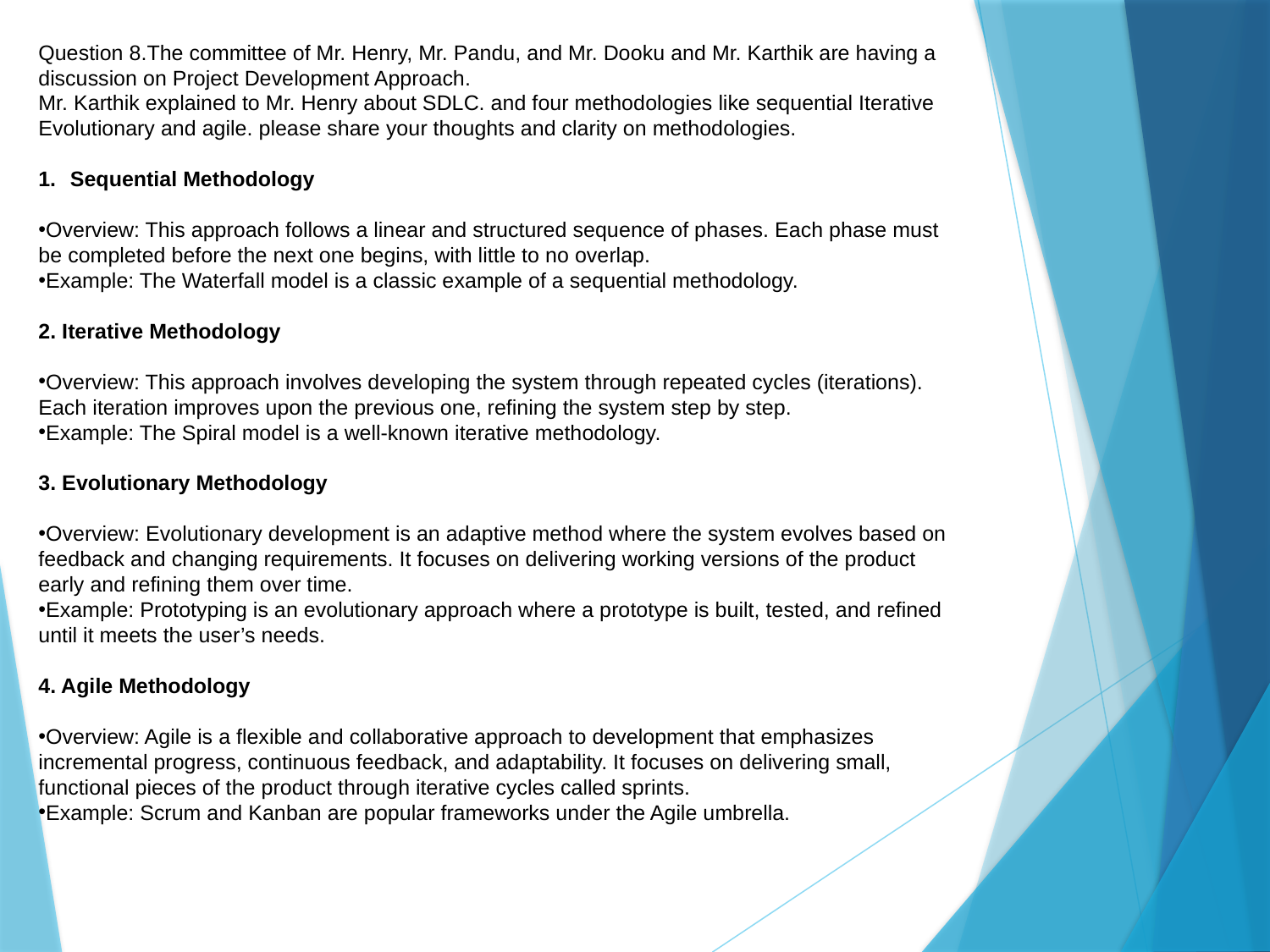

Question 8.The committee of Mr. Henry, Mr. Pandu, and Mr. Dooku and Mr. Karthik are having a discussion on Project Development Approach.
Mr. Karthik explained to Mr. Henry about SDLC. and four methodologies like sequential Iterative Evolutionary and agile. please share your thoughts and clarity on methodologies.

Sequential Methodology

Overview: This approach follows a linear and structured sequence of phases. Each phase must be completed before the next one begins, with little to no overlap.
Example: The Waterfall model is a classic example of a sequential methodology.

2. Iterative Methodology

Overview: This approach involves developing the system through repeated cycles (iterations). Each iteration improves upon the previous one, refining the system step by step.
Example: The Spiral model is a well-known iterative methodology.

3. Evolutionary Methodology

Overview: Evolutionary development is an adaptive method where the system evolves based on feedback and changing requirements. It focuses on delivering working versions of the product early and refining them over time.
Example: Prototyping is an evolutionary approach where a prototype is built, tested, and refined until it meets the user’s needs.

4. Agile Methodology

Overview: Agile is a flexible and collaborative approach to development that emphasizes incremental progress, continuous feedback, and adaptability. It focuses on delivering small, functional pieces of the product through iterative cycles called sprints.
Example: Scrum and Kanban are popular frameworks under the Agile umbrella.